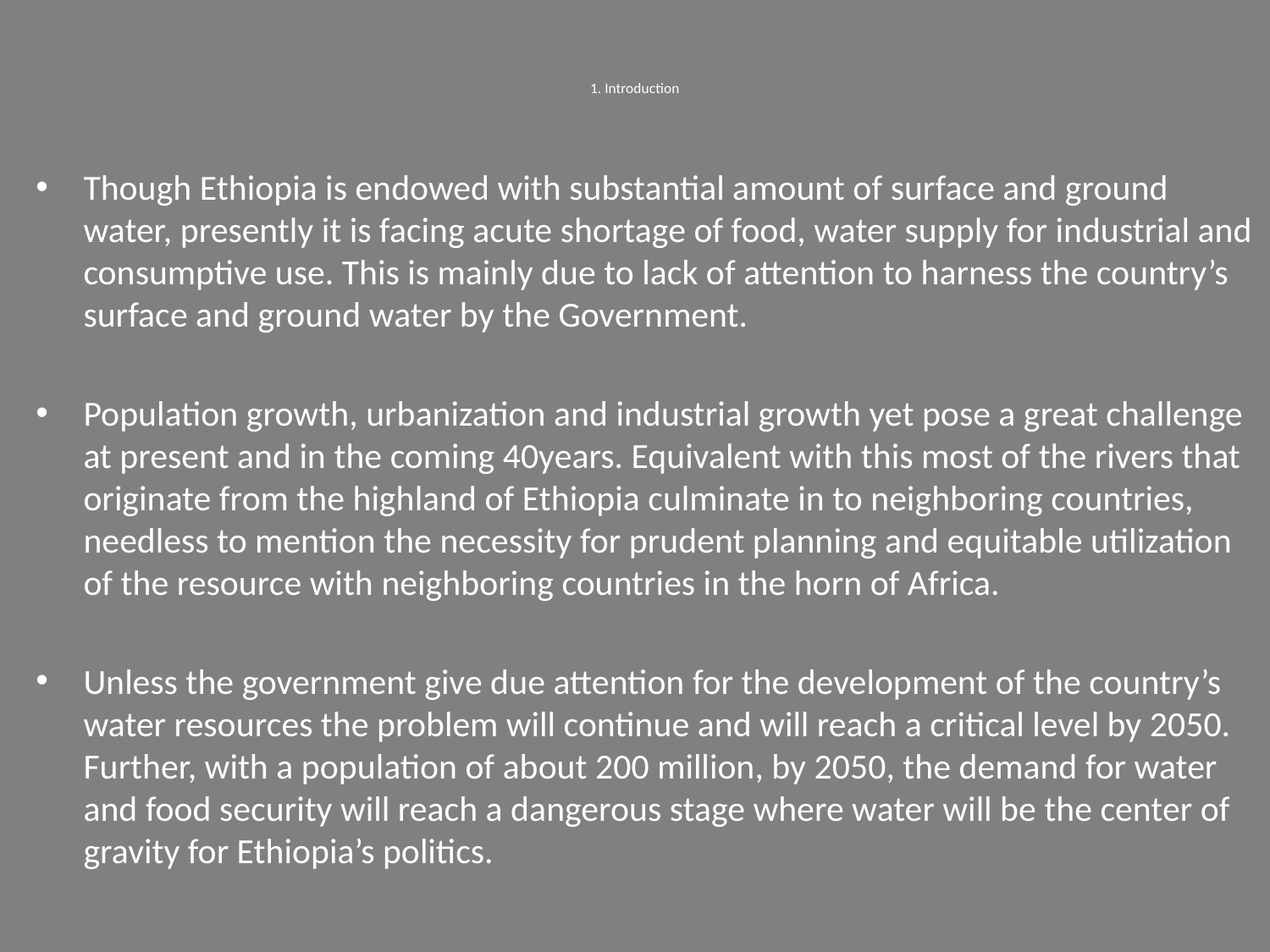

# 1. Introduction
Though Ethiopia is endowed with substantial amount of surface and ground water, presently it is facing acute shortage of food, water supply for industrial and consumptive use. This is mainly due to lack of attention to harness the country’s surface and ground water by the Government.

Population growth, urbanization and industrial growth yet pose a great challenge at present and in the coming 40years. Equivalent with this most of the rivers that originate from the highland of Ethiopia culminate in to neighboring countries, needless to mention the necessity for prudent planning and equitable utilization of the resource with neighboring countries in the horn of Africa.

Unless the government give due attention for the development of the country’s water resources the problem will continue and will reach a critical level by 2050. Further, with a population of about 200 million, by 2050, the demand for water and food security will reach a dangerous stage where water will be the center of gravity for Ethiopia’s politics.